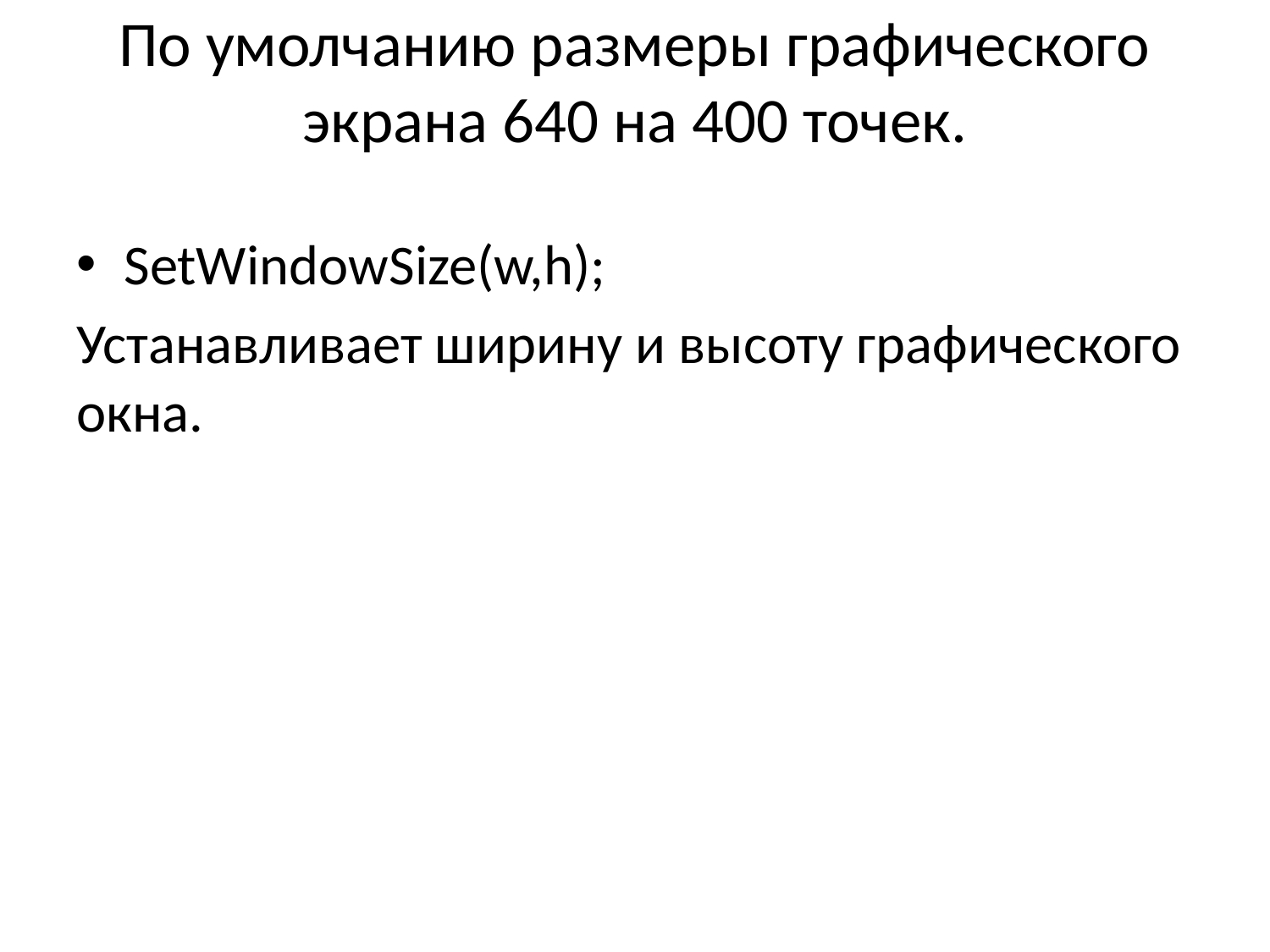

# По умолчанию размеры графического экрана 640 на 400 точек.
SetWindowSize(w,h);
Устанавливает ширину и высоту графического окна.